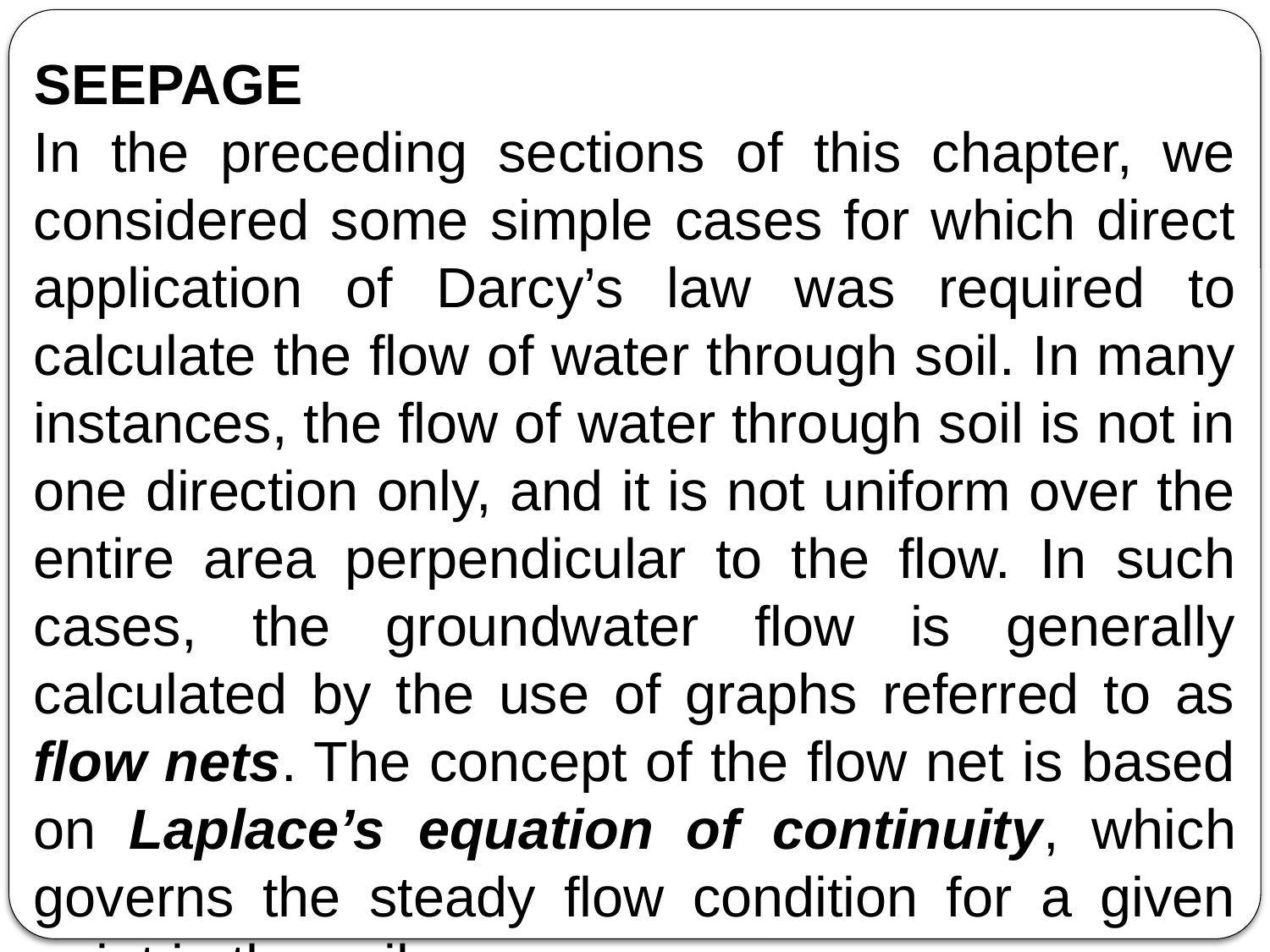

SEEPAGE
In the preceding sections of this chapter, we considered some simple cases for which direct application of Darcy’s law was required to calculate the flow of water through soil. In many instances, the flow of water through soil is not in one direction only, and it is not uniform over the entire area perpendicular to the flow. In such cases, the groundwater flow is generally calculated by the use of graphs referred to as flow nets. The concept of the flow net is based on Laplace’s equation of continuity, which governs the steady flow condition for a given point in the soil mass.